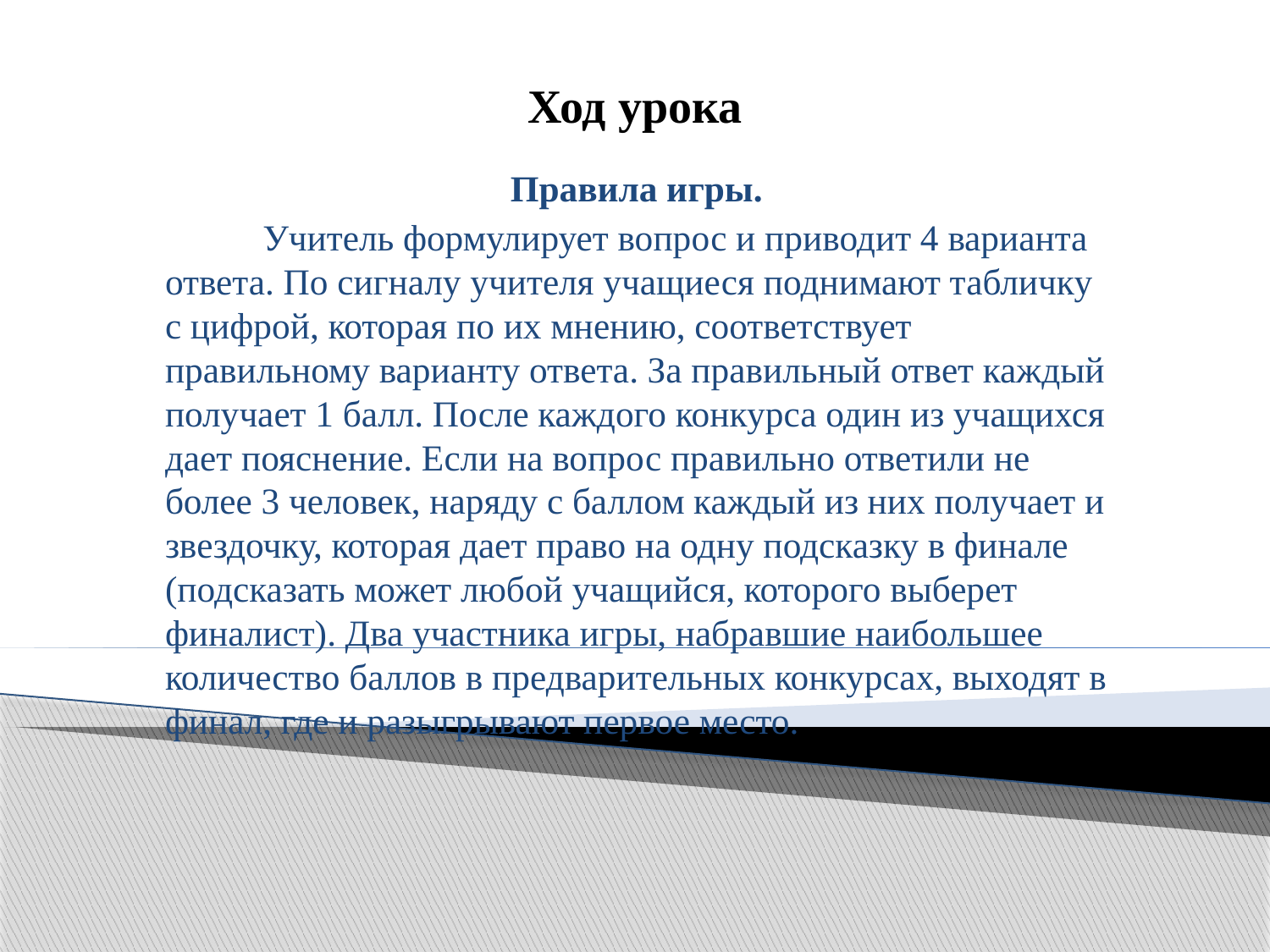

# Ход урока
Правила игры.
	Учитель формулирует вопрос и приводит 4 варианта ответа. По сигналу учителя учащиеся поднимают табличку с цифрой, которая по их мнению, соответствует правильному варианту ответа. За правильный ответ каждый получает 1 балл. После каждого конкурса один из учащихся дает пояснение. Если на вопрос правильно ответили не более 3 человек, наряду с баллом каждый из них получает и звездочку, которая дает право на одну подсказку в финале (подсказать может любой учащийся, которого выберет финалист). Два участника игры, набравшие наибольшее количество баллов в предварительных конкурсах, выходят в финал, где и разыгрывают первое место.